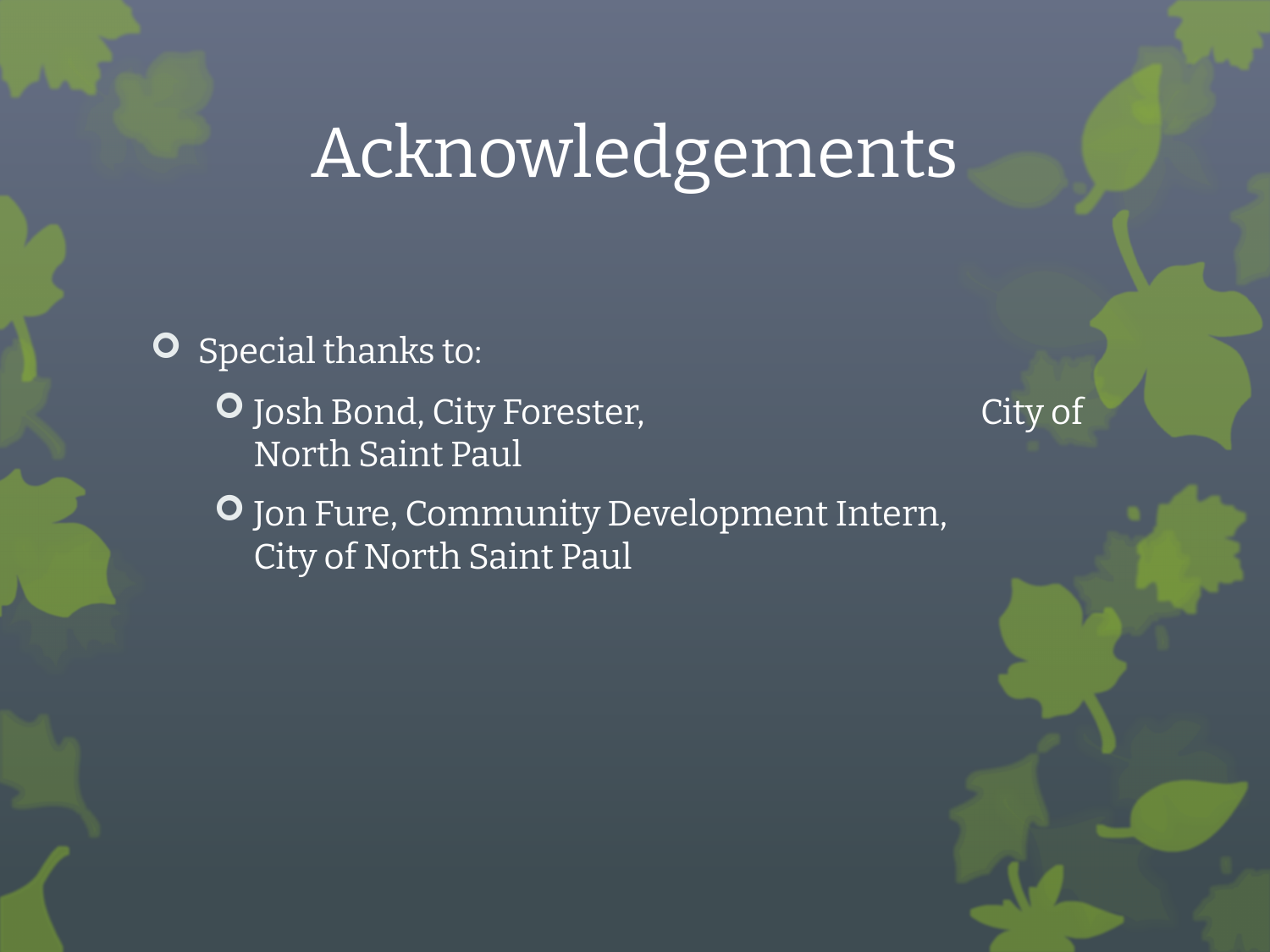

# Acknowledgements
Special thanks to:
Josh Bond, City Forester,                                                City of North Saint Paul
Jon Fure, Community Development Intern,                City of North Saint Paul